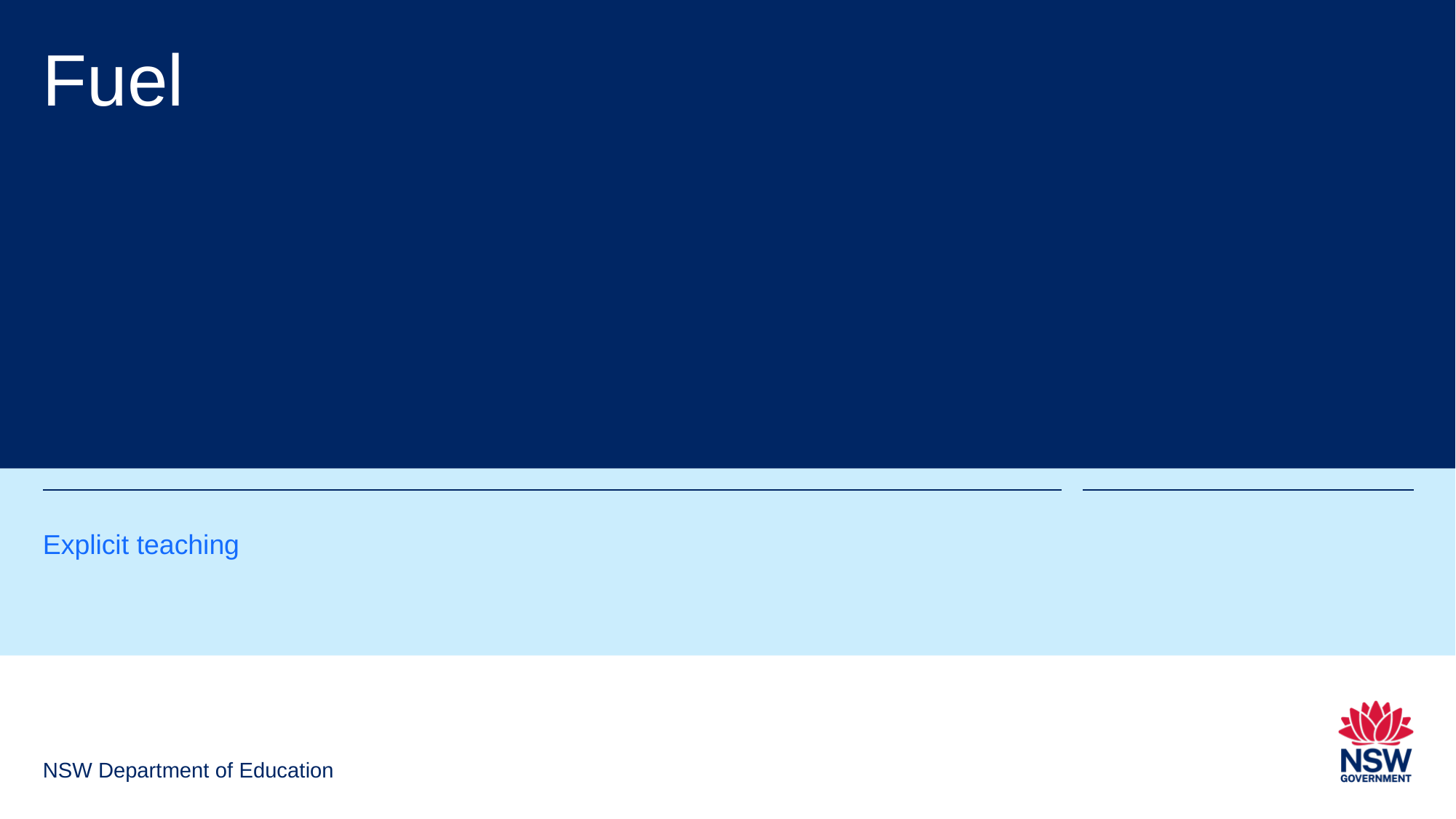

# Fuel
Explicit teaching
NSW Department of Education